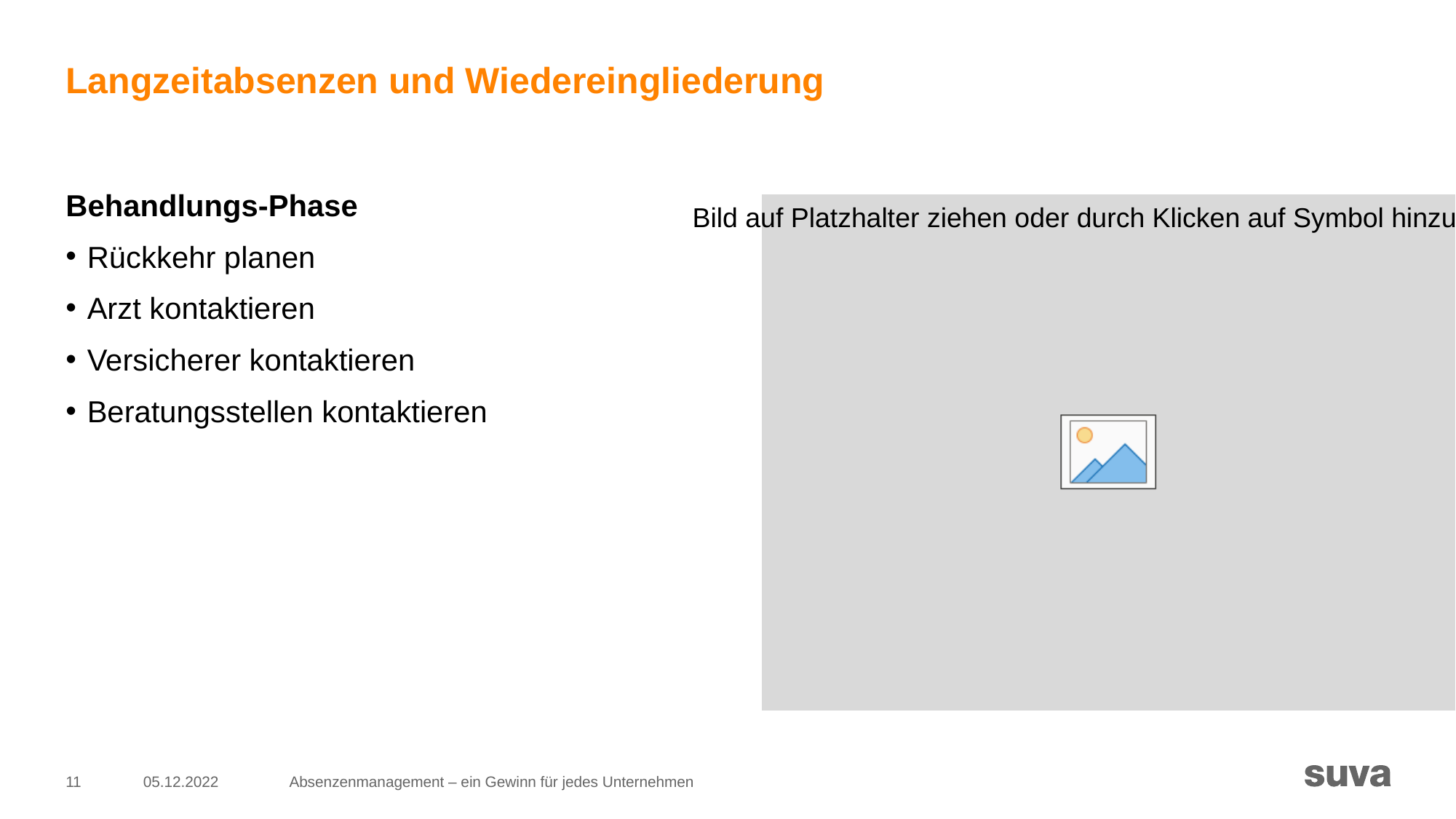

# Langzeitabsenzen und Wiedereingliederung
Behandlungs-Phase
Rückkehr planen
Arzt kontaktieren
Versicherer kontaktieren
Beratungsstellen kontaktieren

11
05.12.2022
Absenzenmanagement – ein Gewinn für jedes Unternehmen